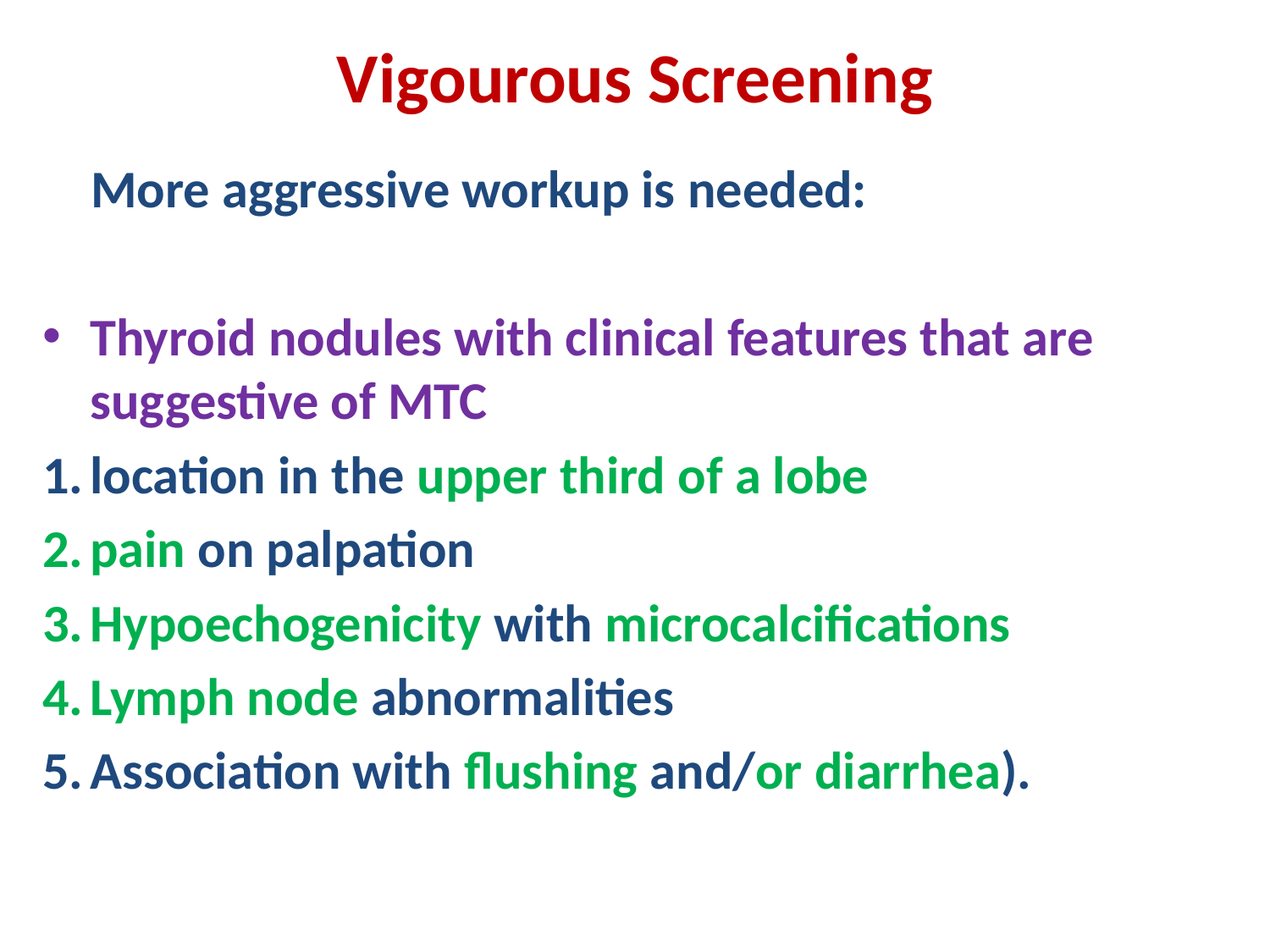

Vigourous Screening
    More aggressive workup is needed:

Thyroid nodules with clinical features that are suggestive of MTC
location in the upper third of a lobe
pain on palpation
Hypoechogenicity with microcalcifications
Lymph node abnormalities
Association with flushing and/or diarrhea).